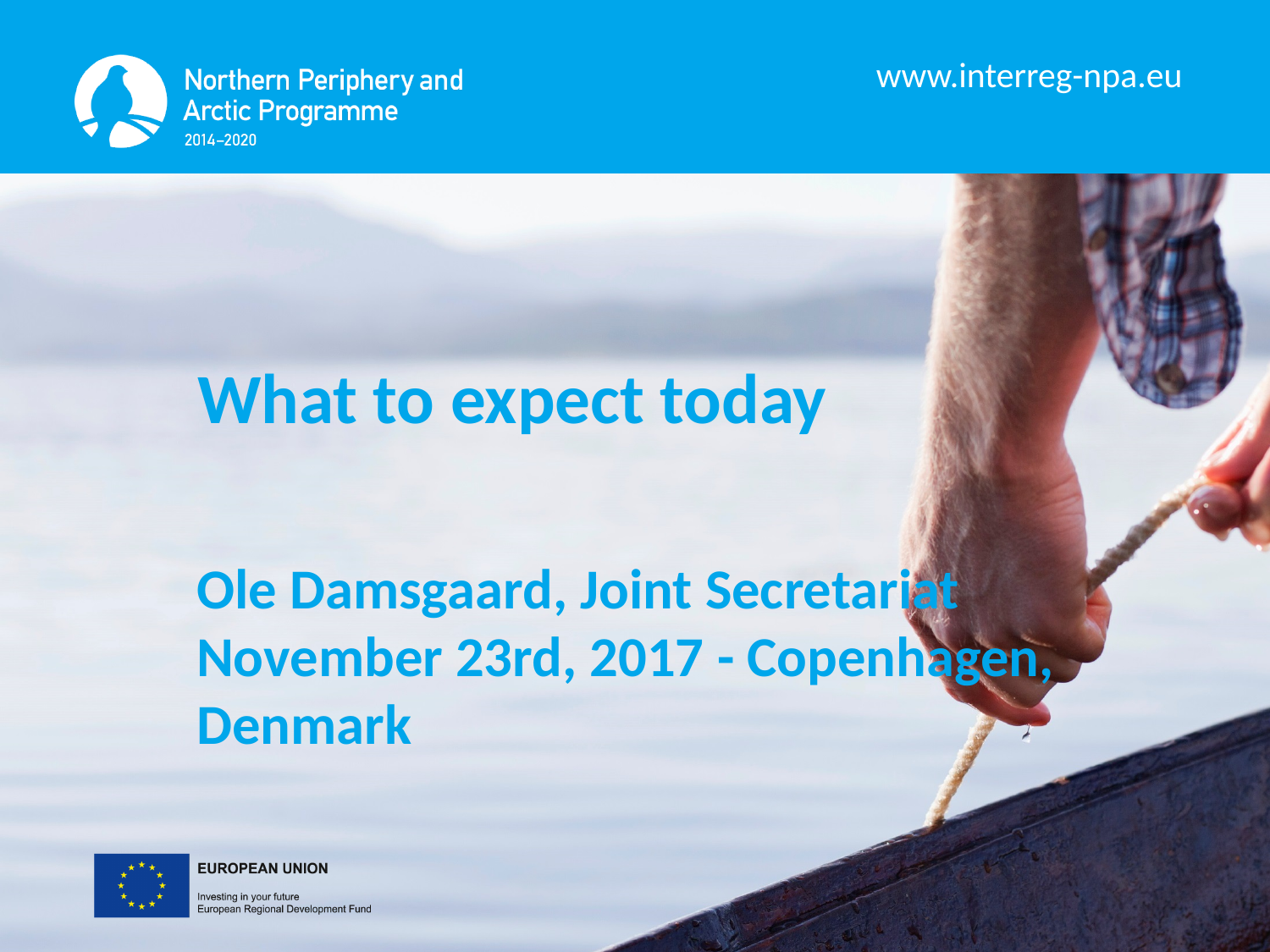

What to expect today
Ole Damsgaard, Joint Secretariat
November 23rd, 2017 - Copenhagen, Denmark